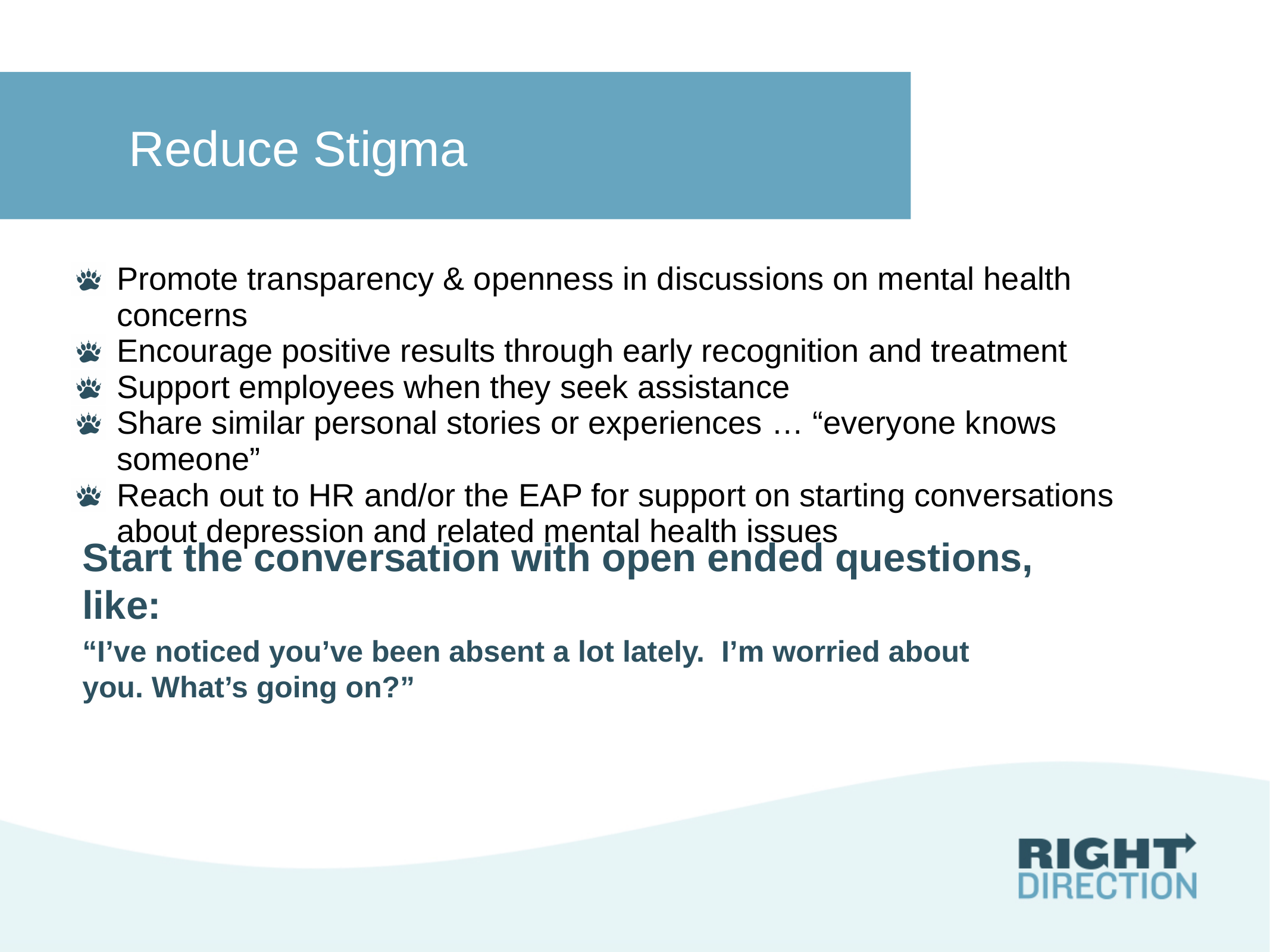

Reduce Stigma
| Promote transparency & openness in discussions on mental health concerns Encourage positive results through early recognition and treatment Support employees when they seek assistance Share similar personal stories or experiences … “everyone knows someone” Reach out to HR and/or the EAP for support on starting conversations about depression and related mental health issues |
| --- |
Start the conversation with open ended questions, like:
“I’ve noticed you’ve been absent a lot lately.  I’m worried about you. What’s going on?”